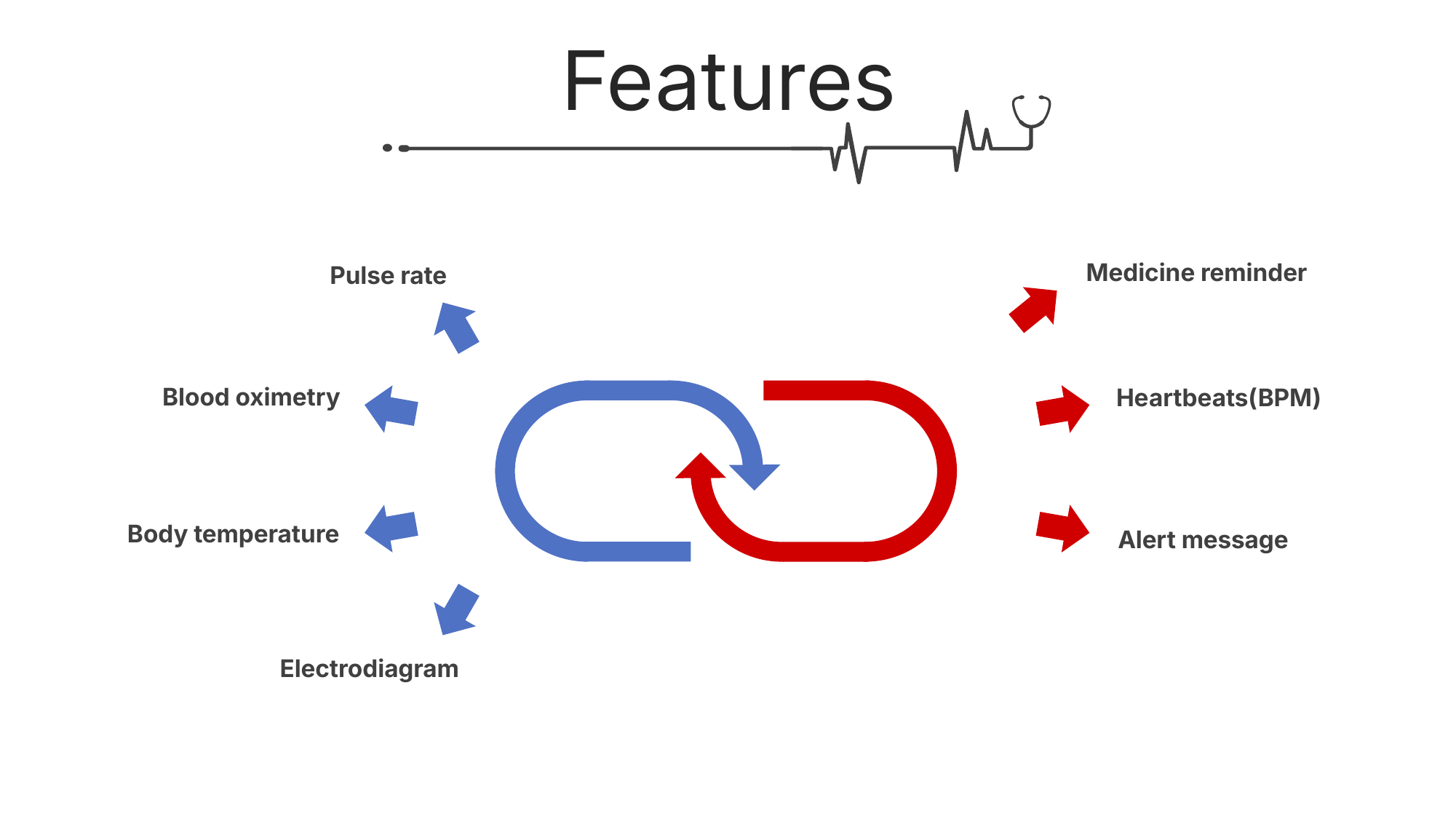

Features

Medicine reminder
Pulse rate

Blood oximetry
Heartbeats(BPM)

Body temperature
Alert message
Electrodiagram